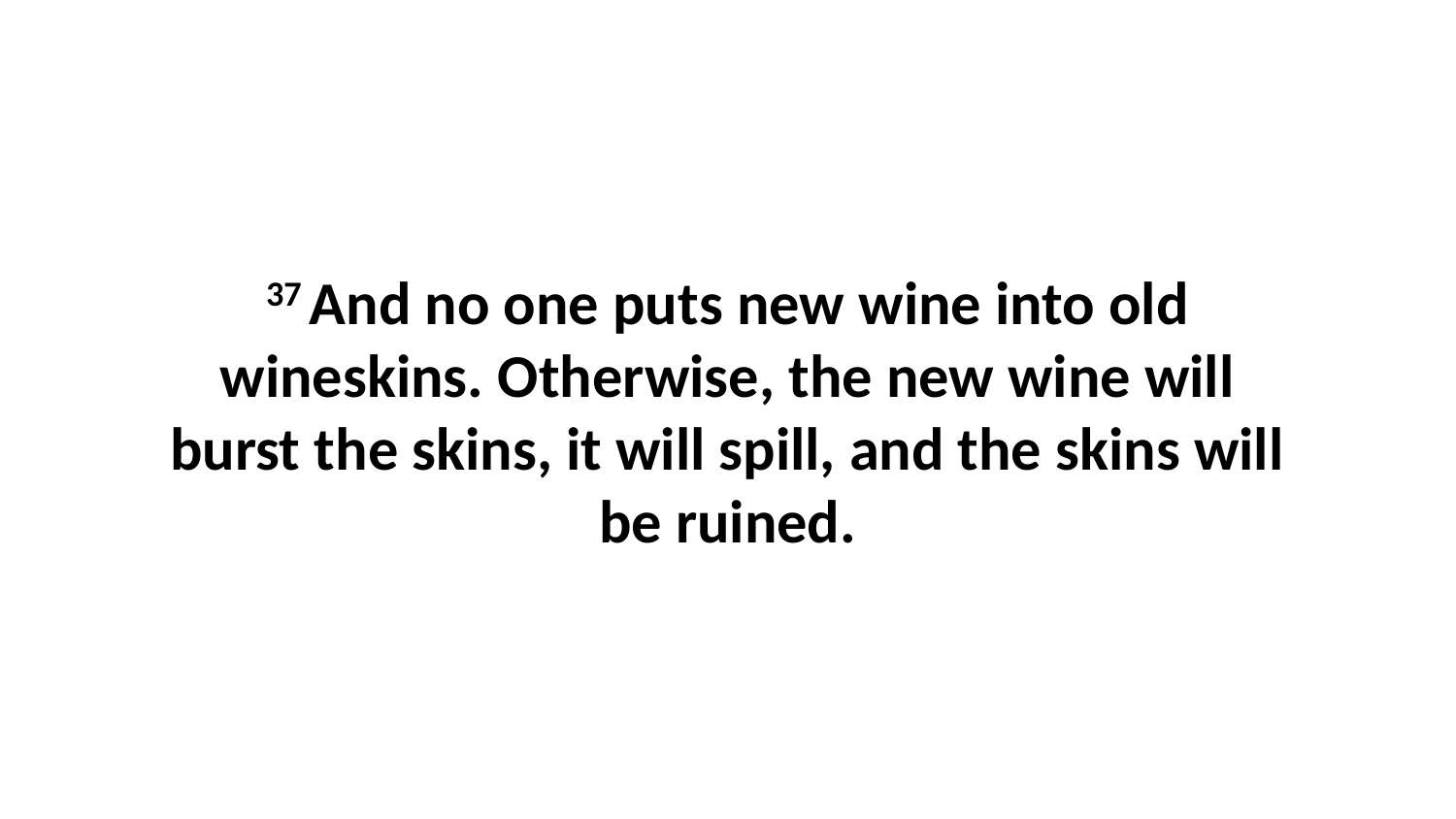

37 And no one puts new wine into old wineskins. Otherwise, the new wine will burst the skins, it will spill, and the skins will be ruined.